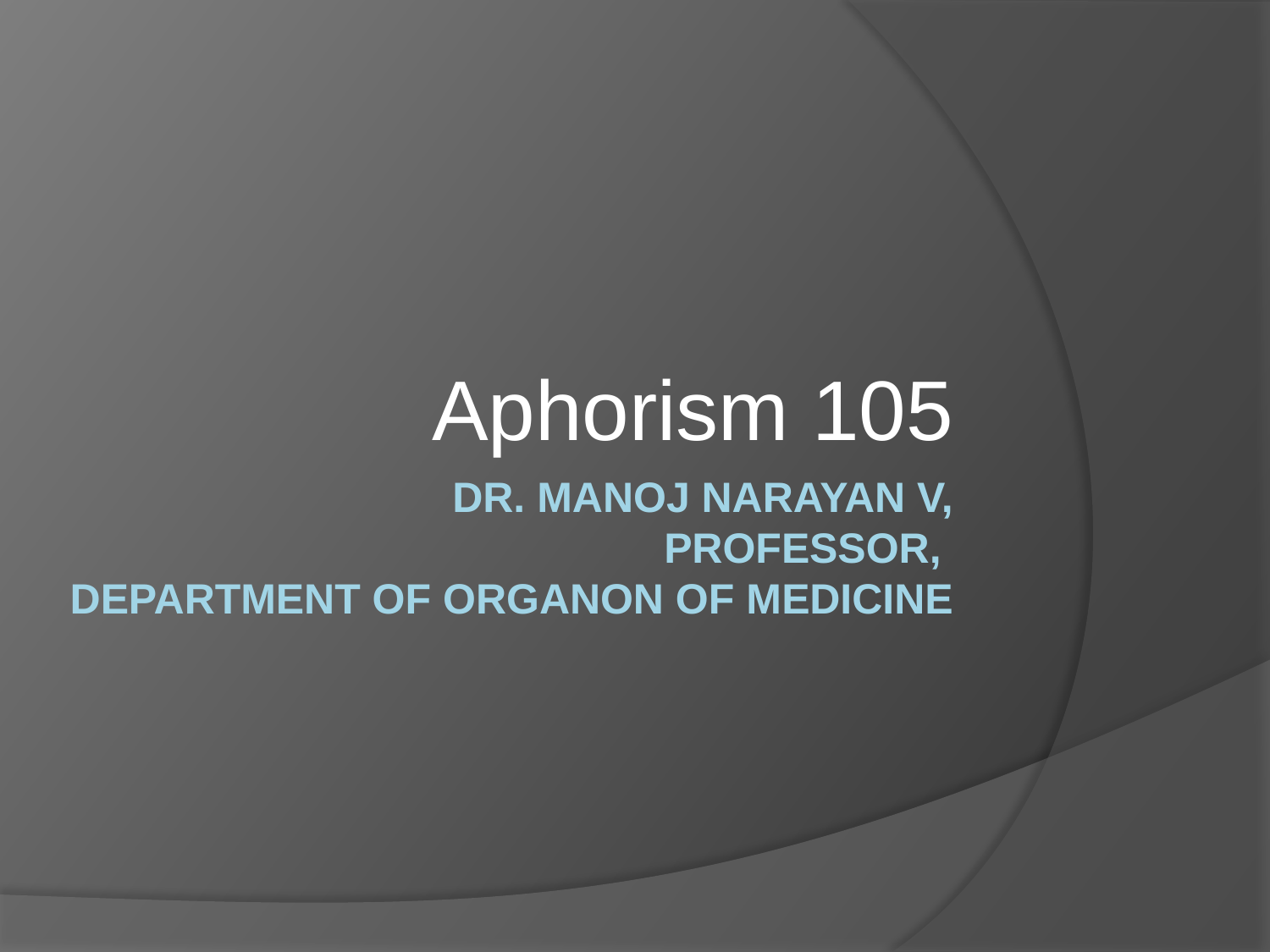

Aphorism 105
# Dr. Manoj Narayan V, Professor, Department of Organon of medicine